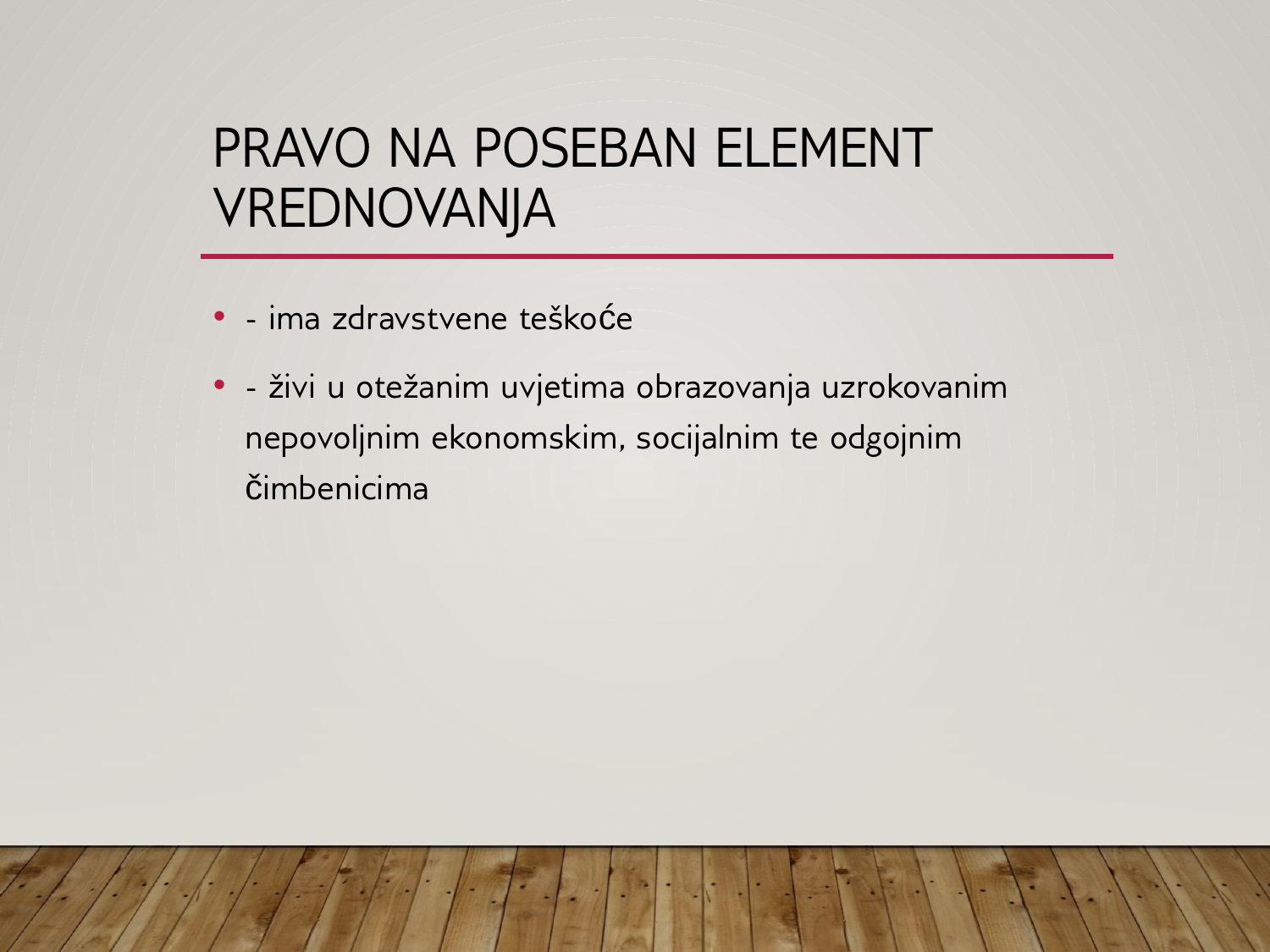

# Pravo na poseban element vrednovanja
- ima zdravstvene teškoće
- živi u otežanim uvjetima obrazovanja uzrokovanim nepovoljnim ekonomskim, socijalnim te odgojnim čimbenicima